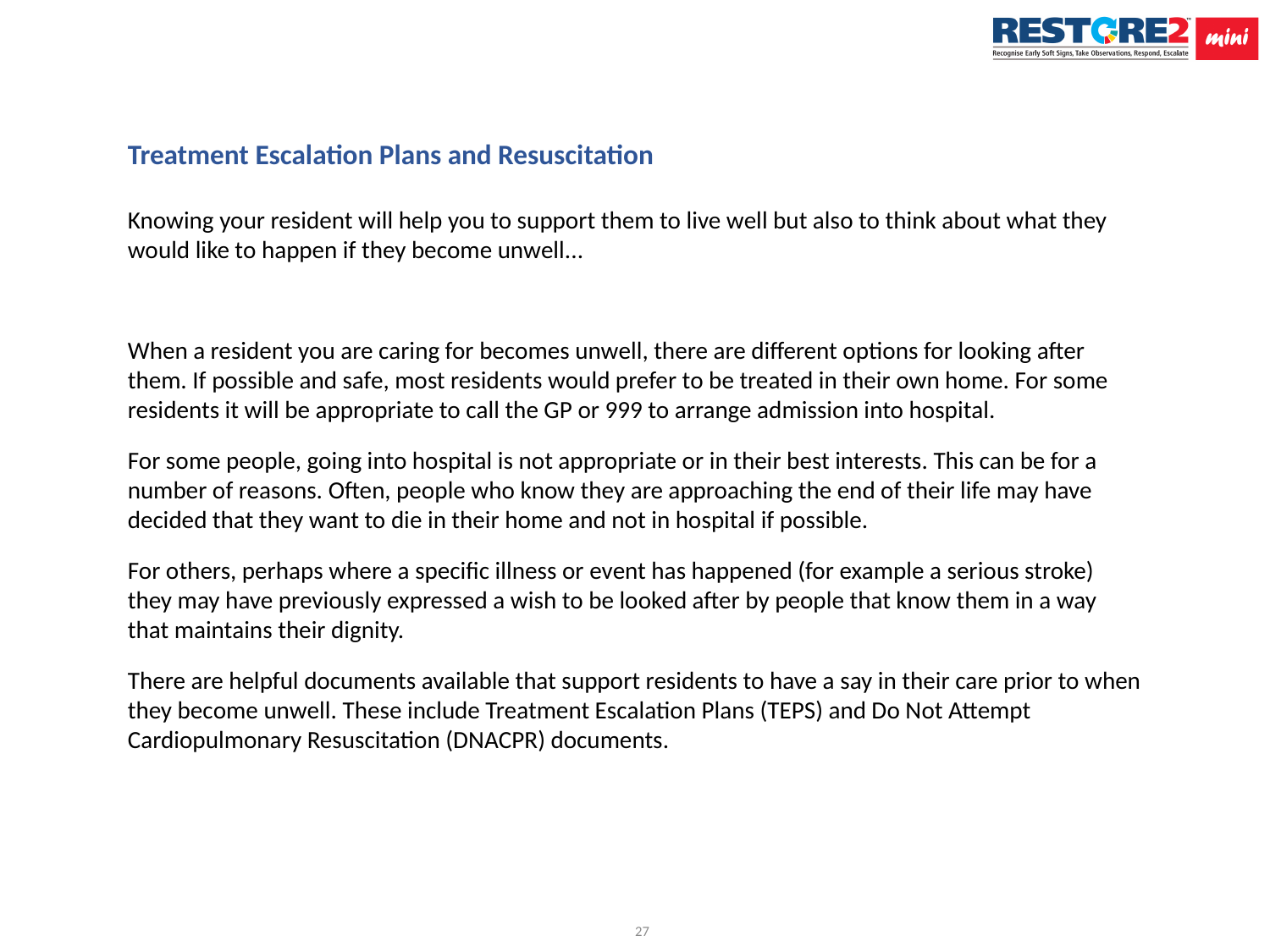

Treatment Escalation Plans and Resuscitation

Knowing your resident will help you to support them to live well but also to think about what they would like to happen if they become unwell...

When a resident you are caring for becomes unwell, there are different options for looking after them. If possible and safe, most residents would prefer to be treated in their own home. For some residents it will be appropriate to call the GP or 999 to arrange admission into hospital.
For some people, going into hospital is not appropriate or in their best interests. This can be for a number of reasons. Often, people who know they are approaching the end of their life may have decided that they want to die in their home and not in hospital if possible.
For others, perhaps where a specific illness or event has happened (for example a serious stroke) they may have previously expressed a wish to be looked after by people that know them in a way that maintains their dignity.
There are helpful documents available that support residents to have a say in their care prior to when they become unwell. These include Treatment Escalation Plans (TEPS) and Do Not Attempt Cardiopulmonary Resuscitation (DNACPR) documents.
27